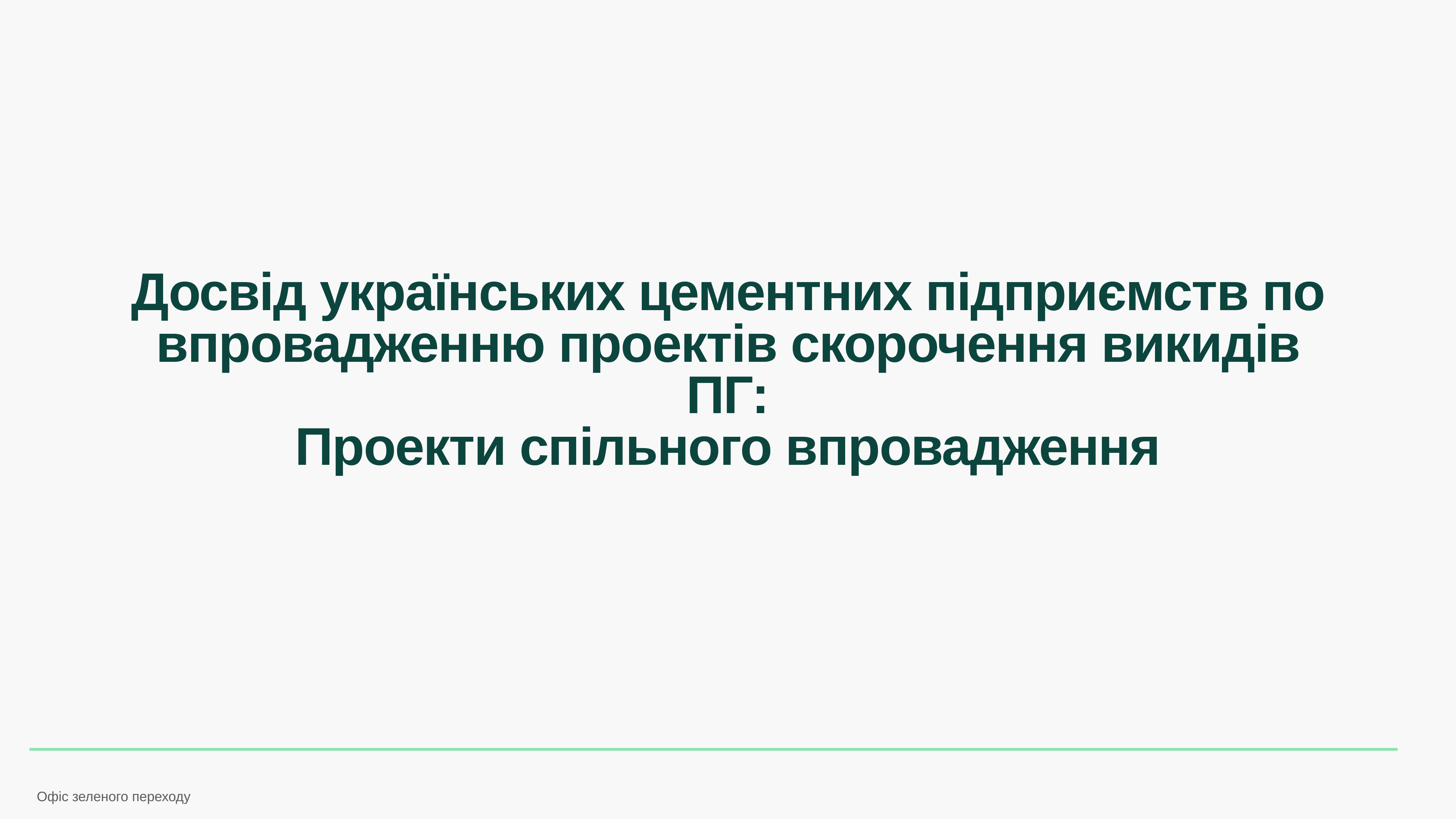

Досвід українських цементних підприємств по впровадженню проектів скорочення викидів ПГ:
Проекти спільного впровадження

Офіс зеленого переходу